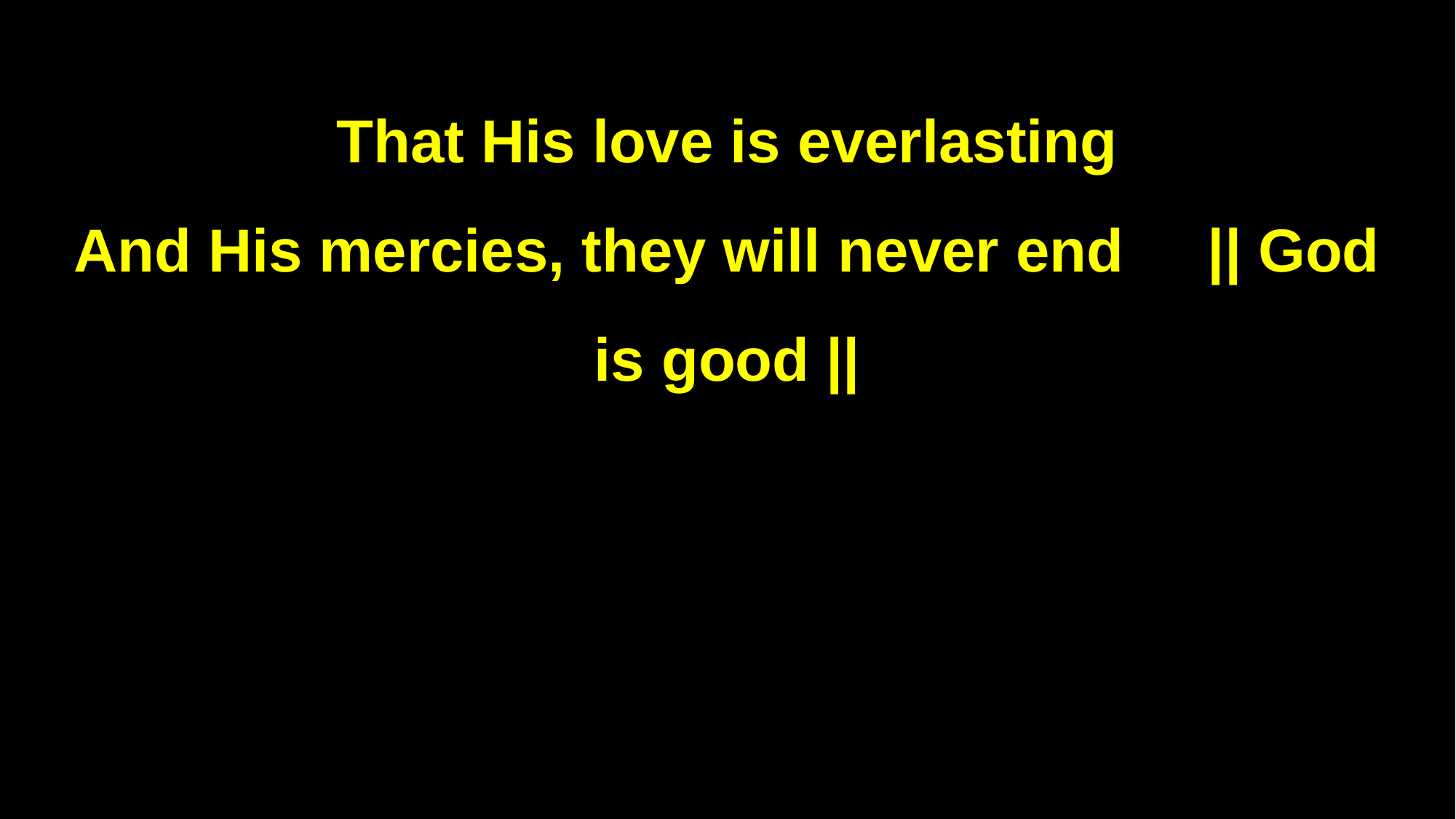

That His love is everlasting
And His mercies, they will never end     || God is good ||